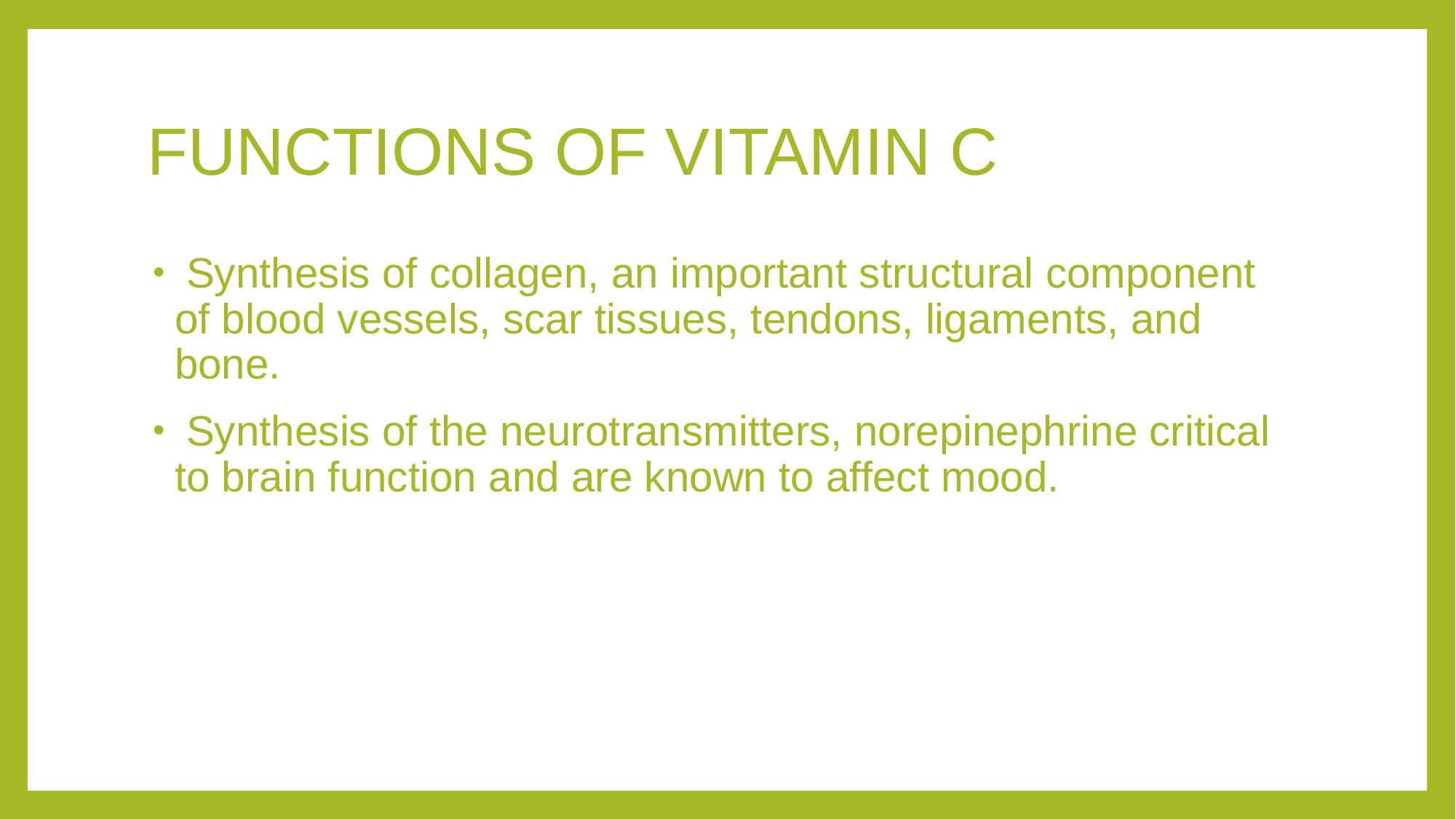

# FUNCTIONS OF VITAMIN C
 Synthesis of collagen, an important structural component of blood vessels, scar tissues, tendons, ligaments, and bone.
 Synthesis of the neurotransmitters, norepinephrine critical to brain function and are known to affect mood.